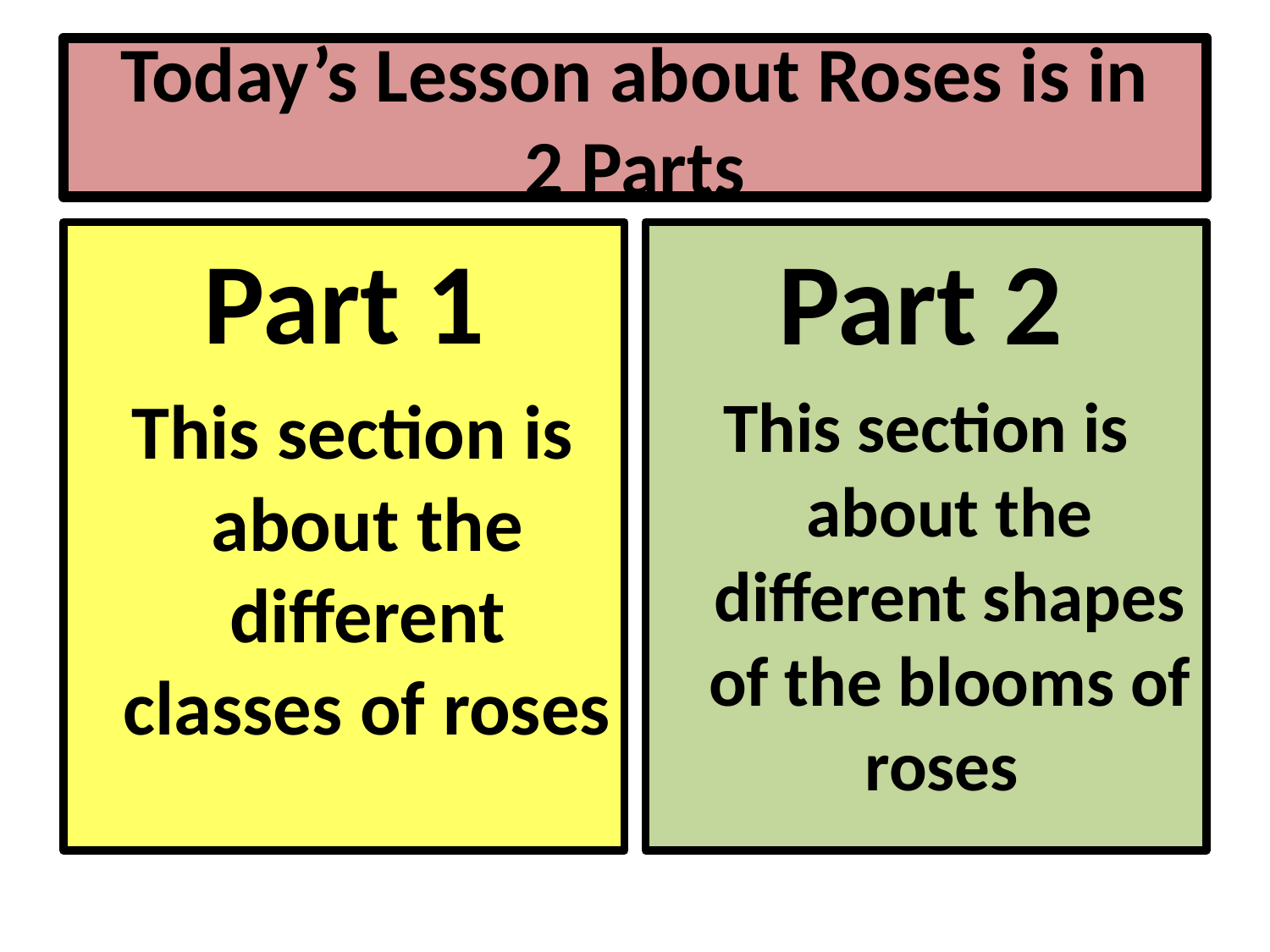

# Today’s Lesson about Roses is in 2 Parts
Part 1
 This section is about the different classes of roses
Part 2
This section is about the different shapes of the blooms of roses